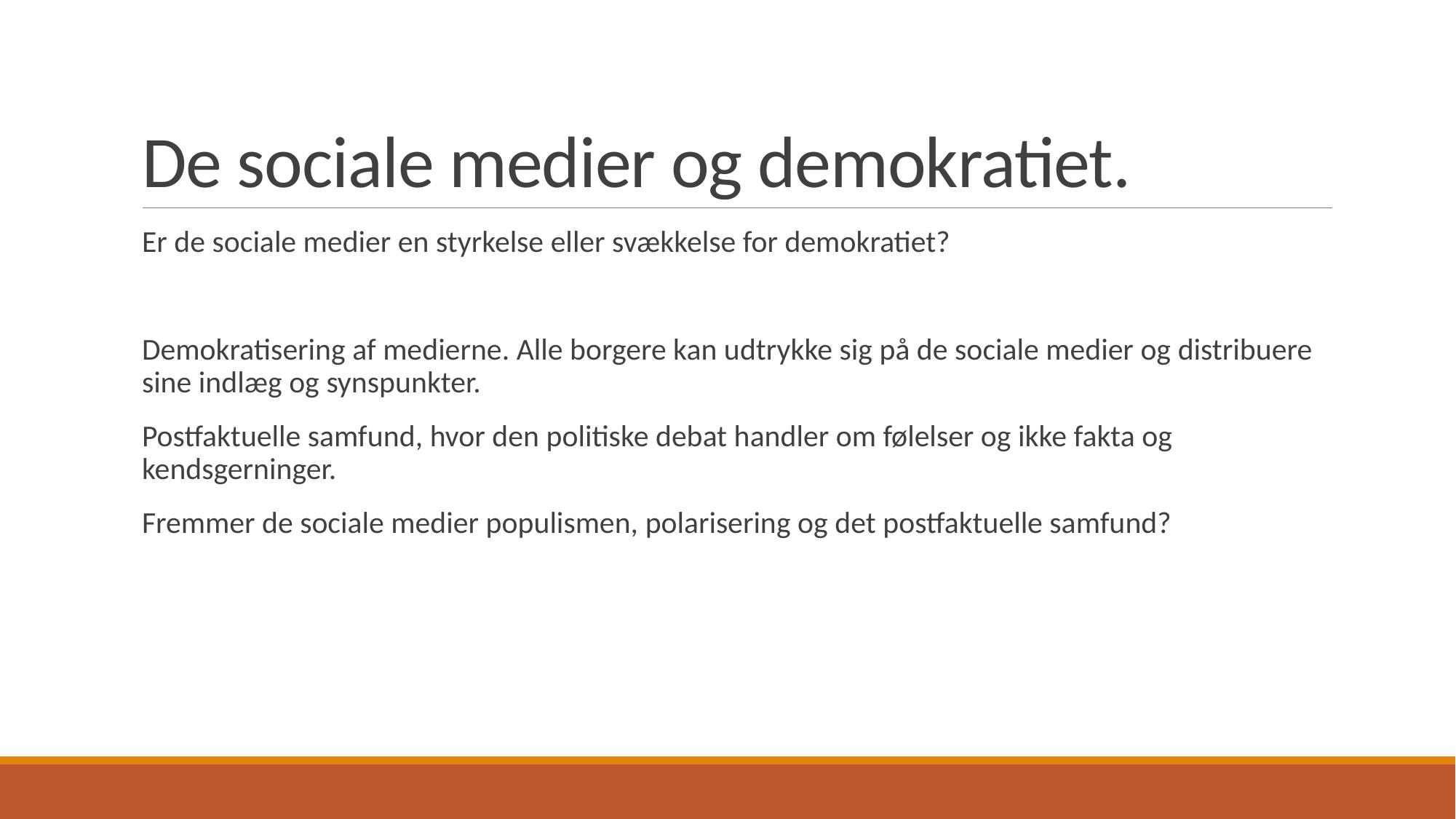

# De sociale medier og demokratiet.
Er de sociale medier en styrkelse eller svækkelse for demokratiet?

Demokratisering af medierne. Alle borgere kan udtrykke sig på de sociale medier og distribuere sine indlæg og synspunkter.
Postfaktuelle samfund, hvor den politiske debat handler om følelser og ikke fakta og kendsgerninger.
Fremmer de sociale medier populismen, polarisering og det postfaktuelle samfund?